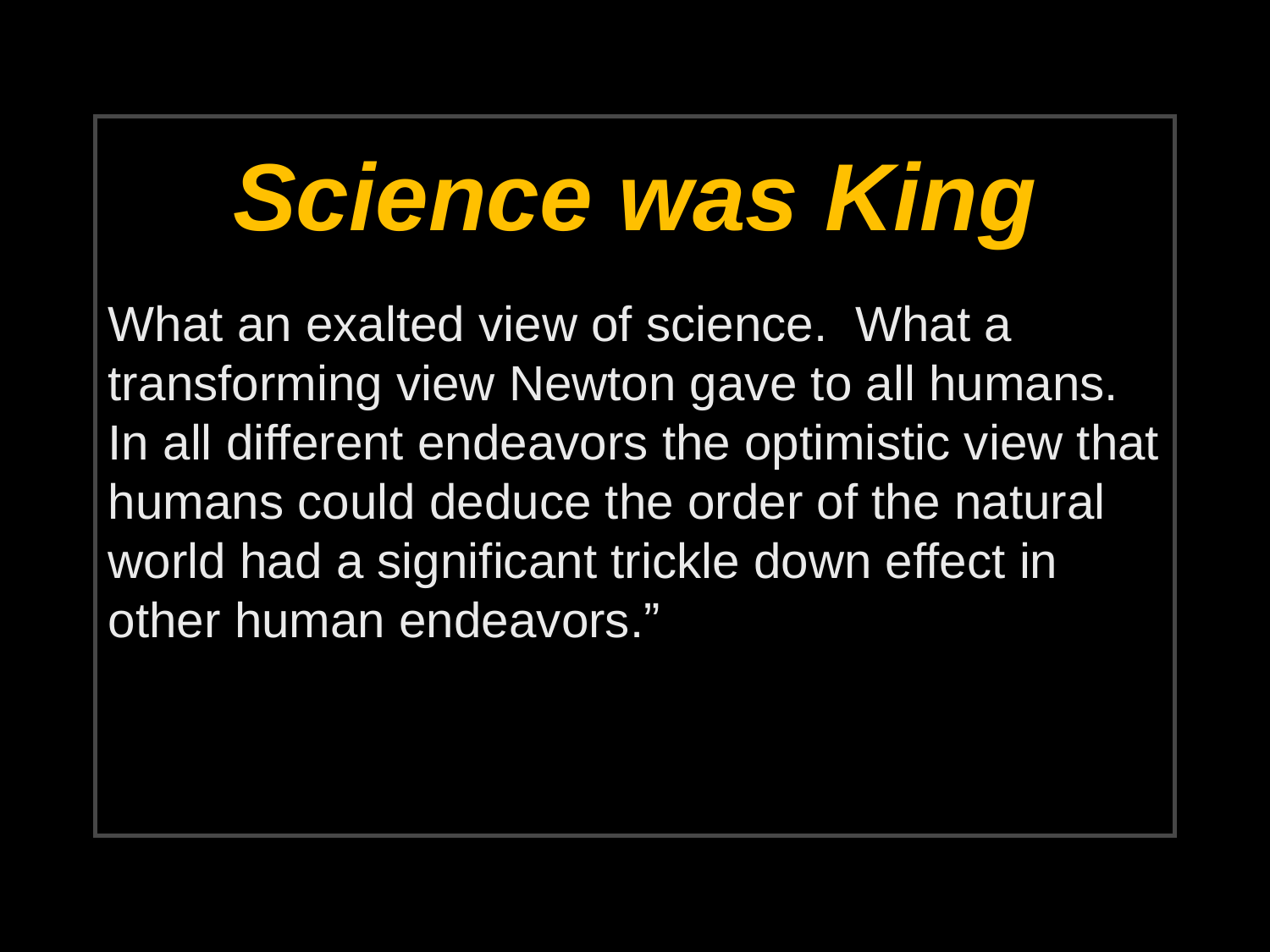

# Science was King
What an exalted view of science.  What a transforming view Newton gave to all humans.  In all different endeavors the optimistic view that humans could deduce the order of the natural world had a significant trickle down effect in other human endeavors.”